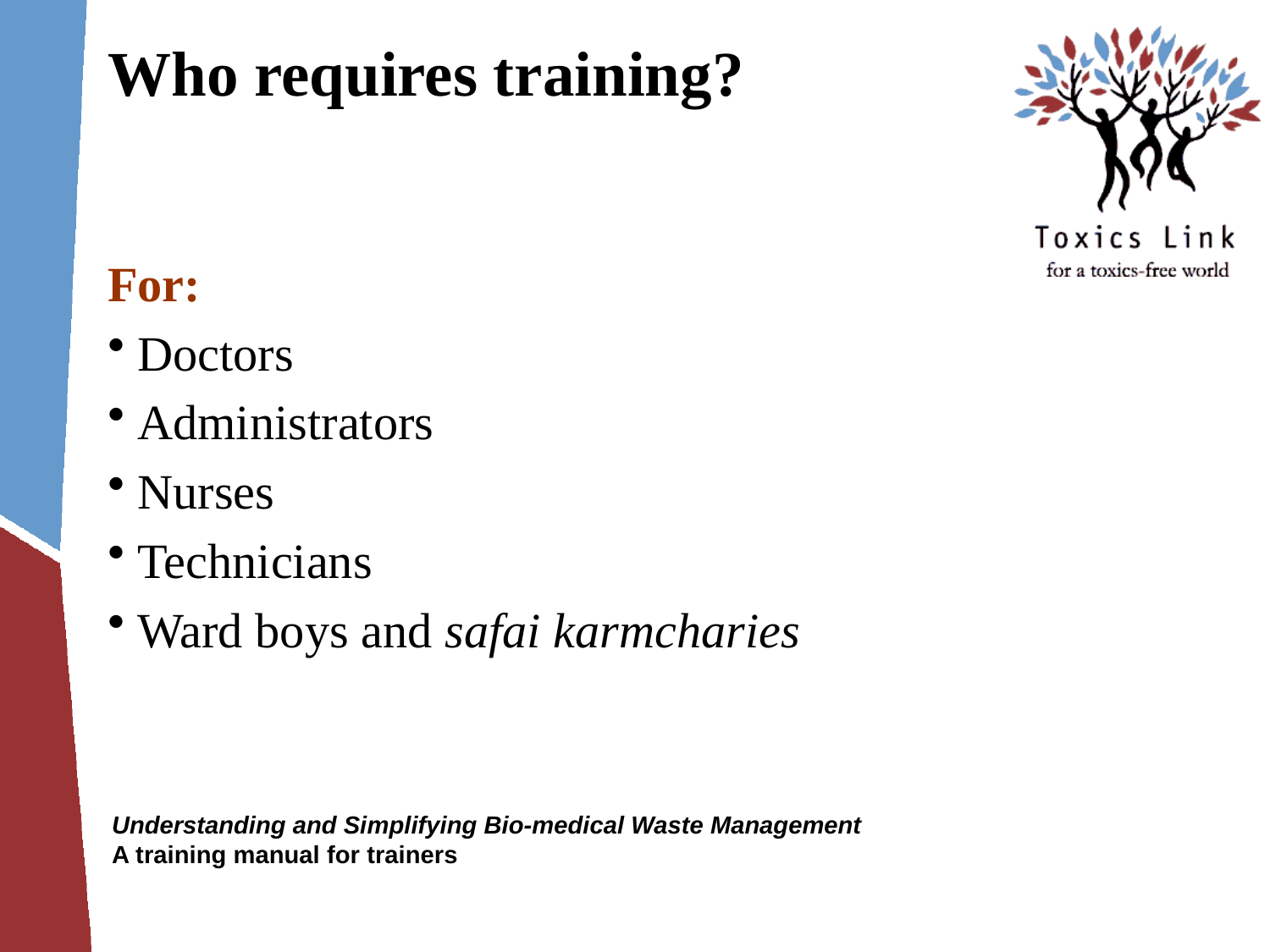

# Who requires training?
For:
 Doctors
 Administrators
 Nurses
 Technicians
 Ward boys and safai karmcharies
Understanding and Simplifying Bio-medical Waste Management
A training manual for trainers